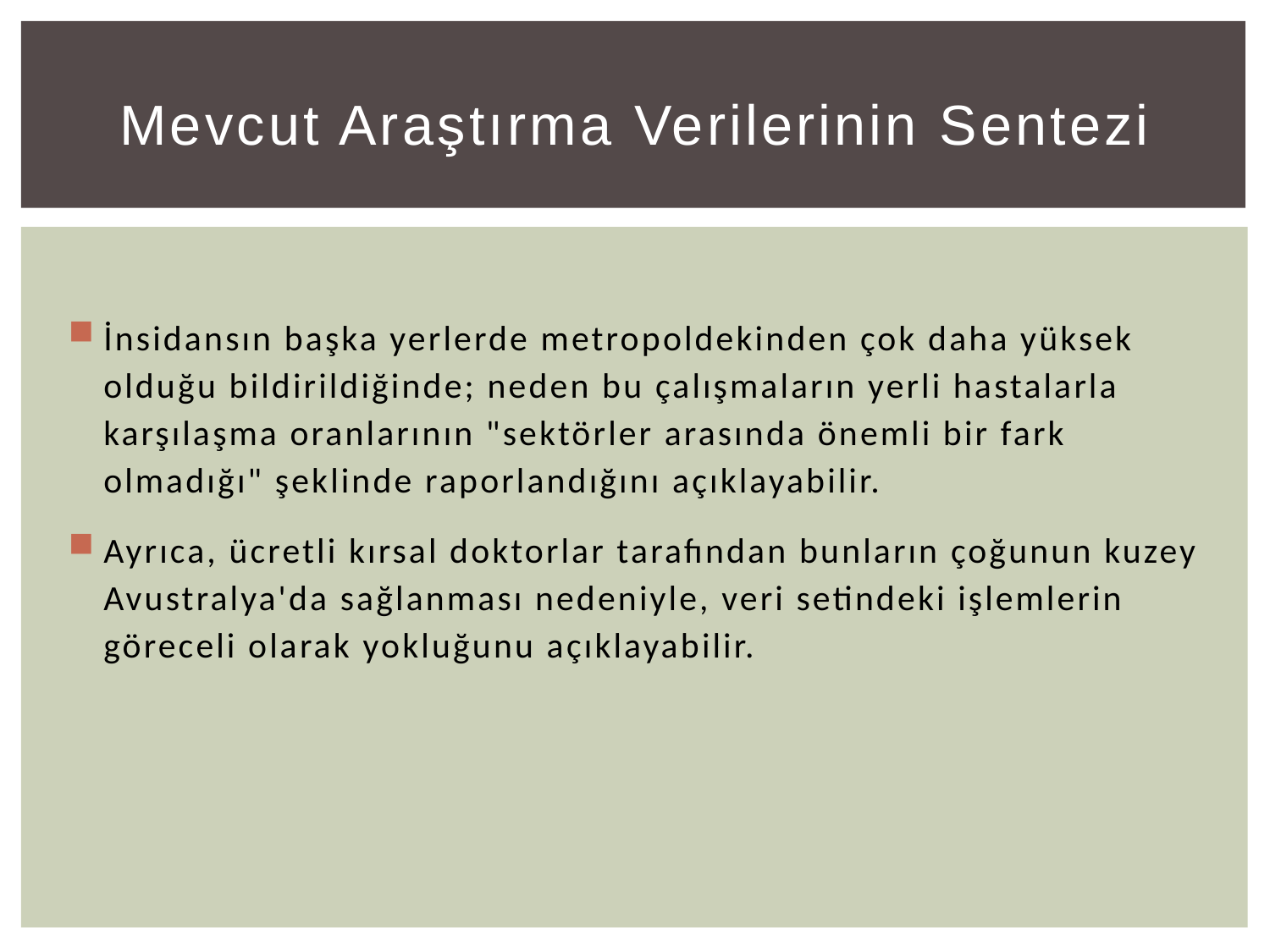

# Mevcut Araştırma Verilerinin Sentezi

İnsidansın başka yerlerde metropoldekinden çok daha yüksek olduğu bildirildiğinde; neden bu çalışmaların yerli hastalarla karşılaşma oranlarının "sektörler arasında önemli bir fark olmadığı" şeklinde raporlandığını açıklayabilir.
Ayrıca, ücretli kırsal doktorlar tarafından bunların çoğunun kuzey Avustralya'da sağlanması nedeniyle, veri setindeki işlemlerin göreceli olarak yokluğunu açıklayabilir.